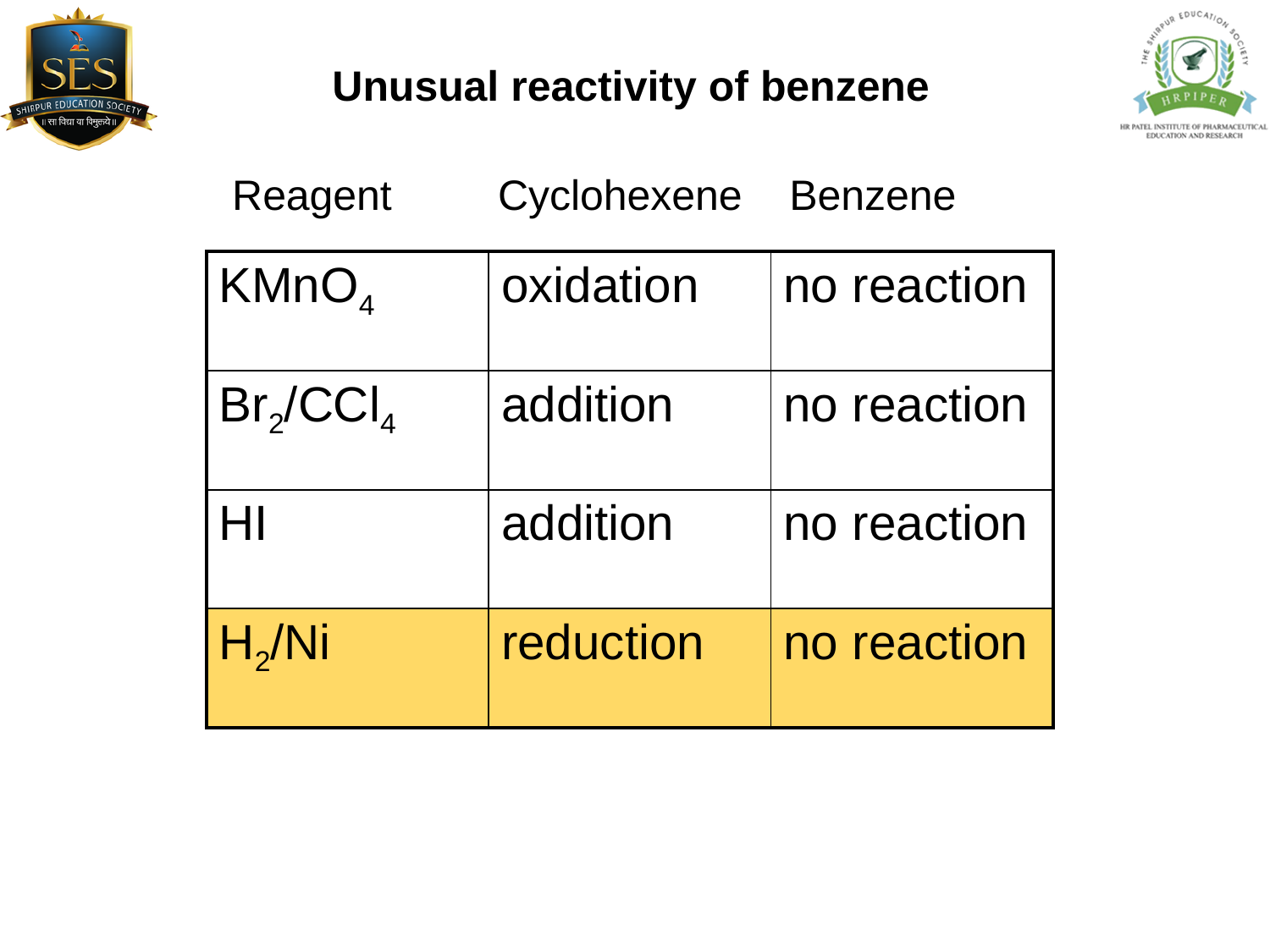

Unusual reactivity of benzene
Reagent	 Cyclohexene    Benzene
| KMnO4 | oxidation | no reaction |
| --- | --- | --- |
| Br2/CCl4 | addition | no reaction |
| HI | addition | no reaction |
| H2/Ni | reduction | no reaction |